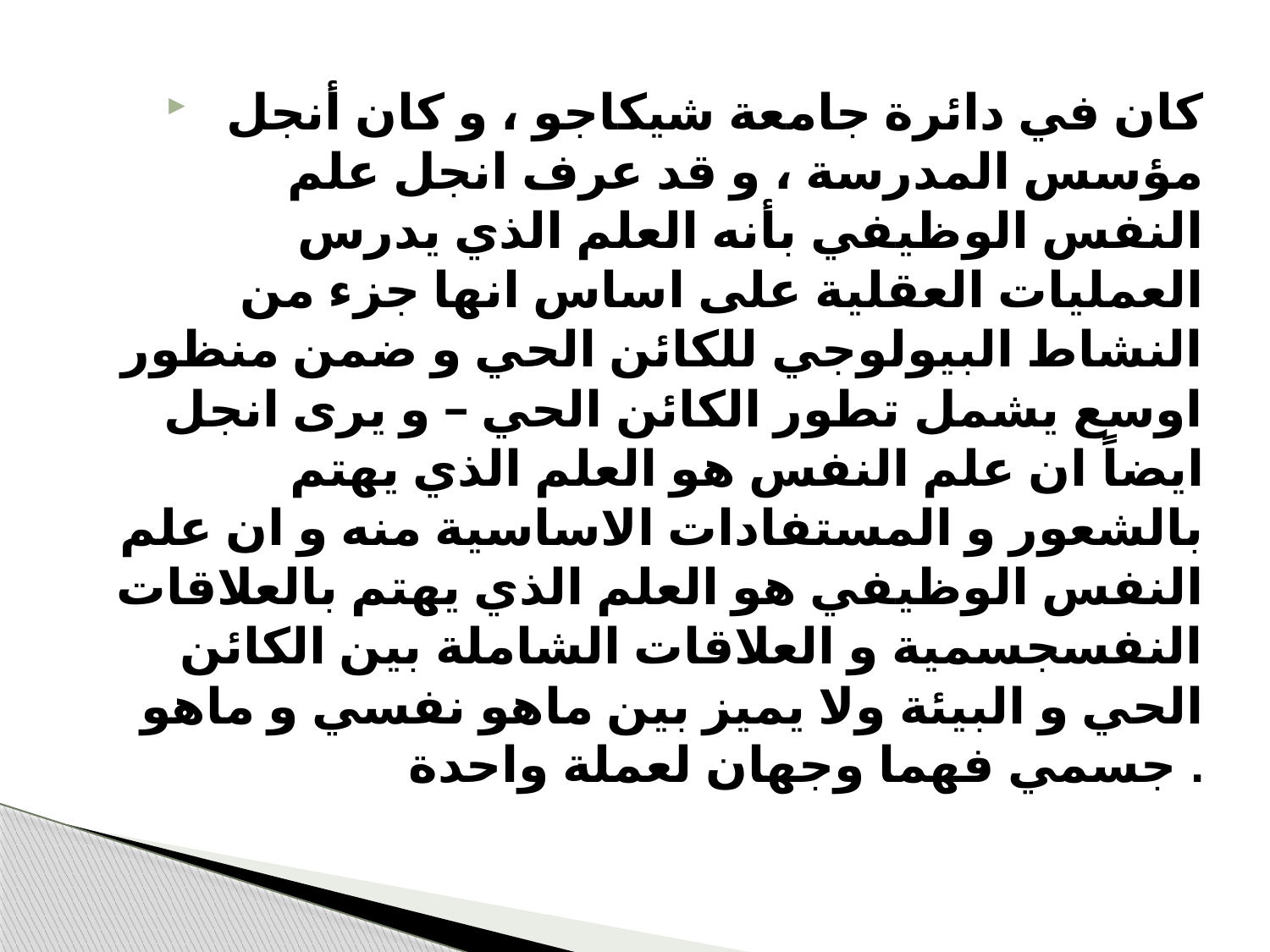

#
كان في دائرة جامعة شيكاجو ، و كان أنجل مؤسس المدرسة ، و قد عرف انجل علم النفس الوظيفي بأنه العلم الذي يدرس العمليات العقلية على اساس انها جزء من النشاط البيولوجي للكائن الحي و ضمن منظور اوسع يشمل تطور الكائن الحي – و يرى انجل ايضاً ان علم النفس هو العلم الذي يهتم بالشعور و المستفادات الاساسية منه و ان علم النفس الوظيفي هو العلم الذي يهتم بالعلاقات النفسجسمية و العلاقات الشاملة بين الكائن الحي و البيئة ولا يميز بين ماهو نفسي و ماهو جسمي فهما وجهان لعملة واحدة .